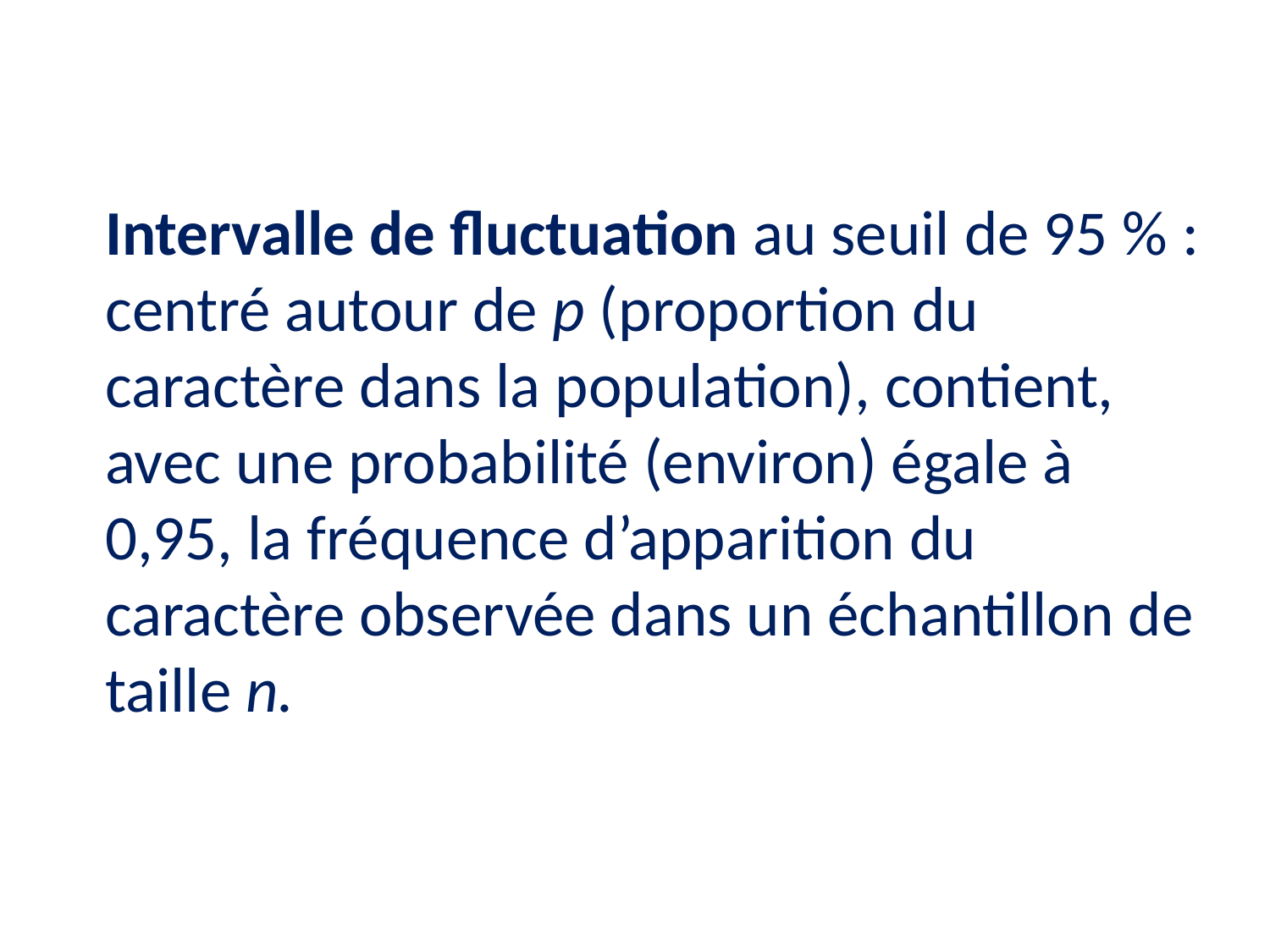

Intervalle de fluctuation au seuil de 95 % : centré autour de p (proportion du caractère dans la population), contient, avec une probabilité (environ) égale à 0,95, la fréquence d’apparition du caractère observée dans un échantillon de taille n.